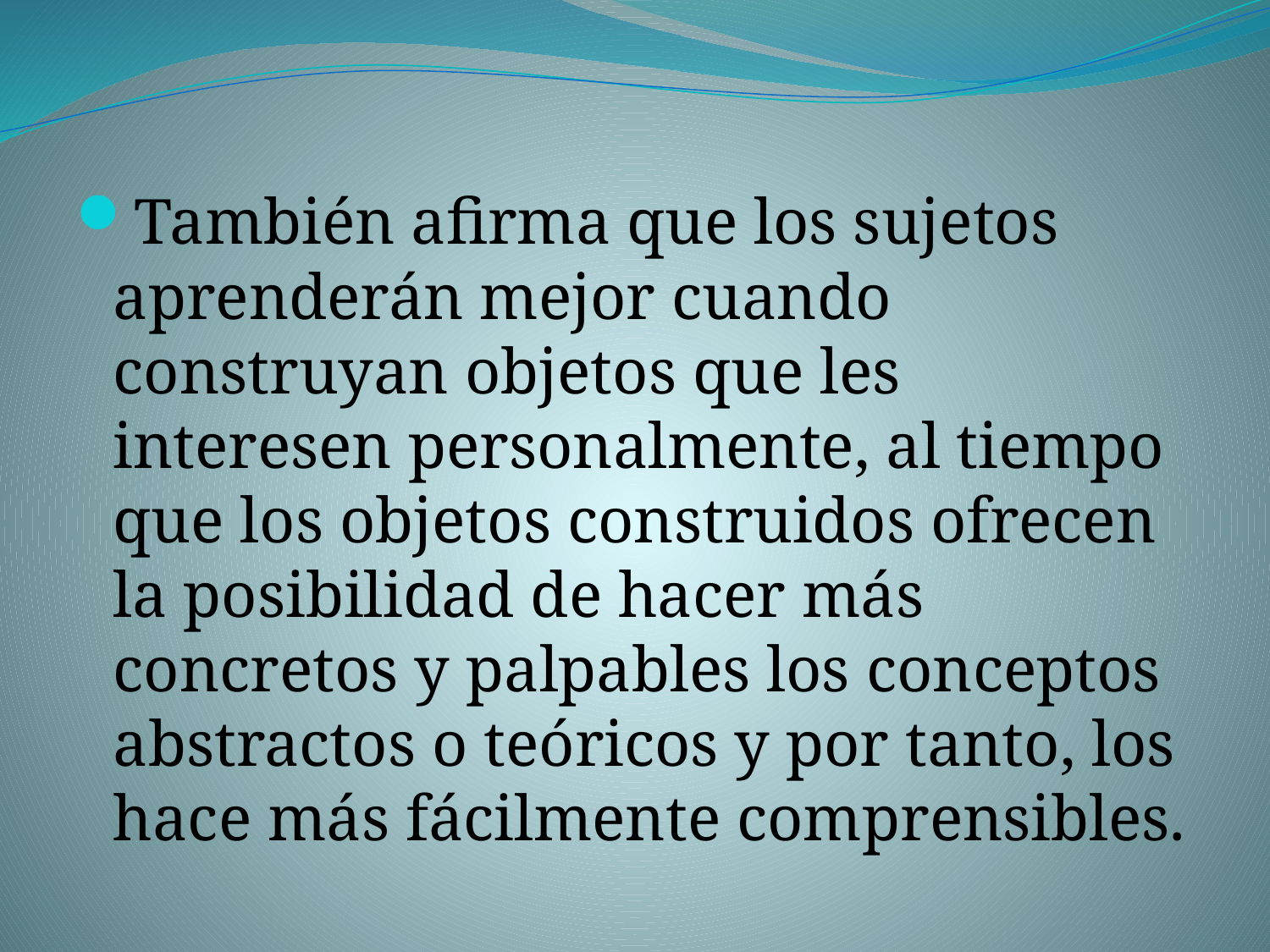

También afirma que los sujetos aprenderán mejor cuando construyan objetos que les interesen personalmente, al tiempo que los objetos construidos ofrecen la posibilidad de hacer más concretos y palpables los conceptos abstractos o teóricos y por tanto, los hace más fácilmente comprensibles.